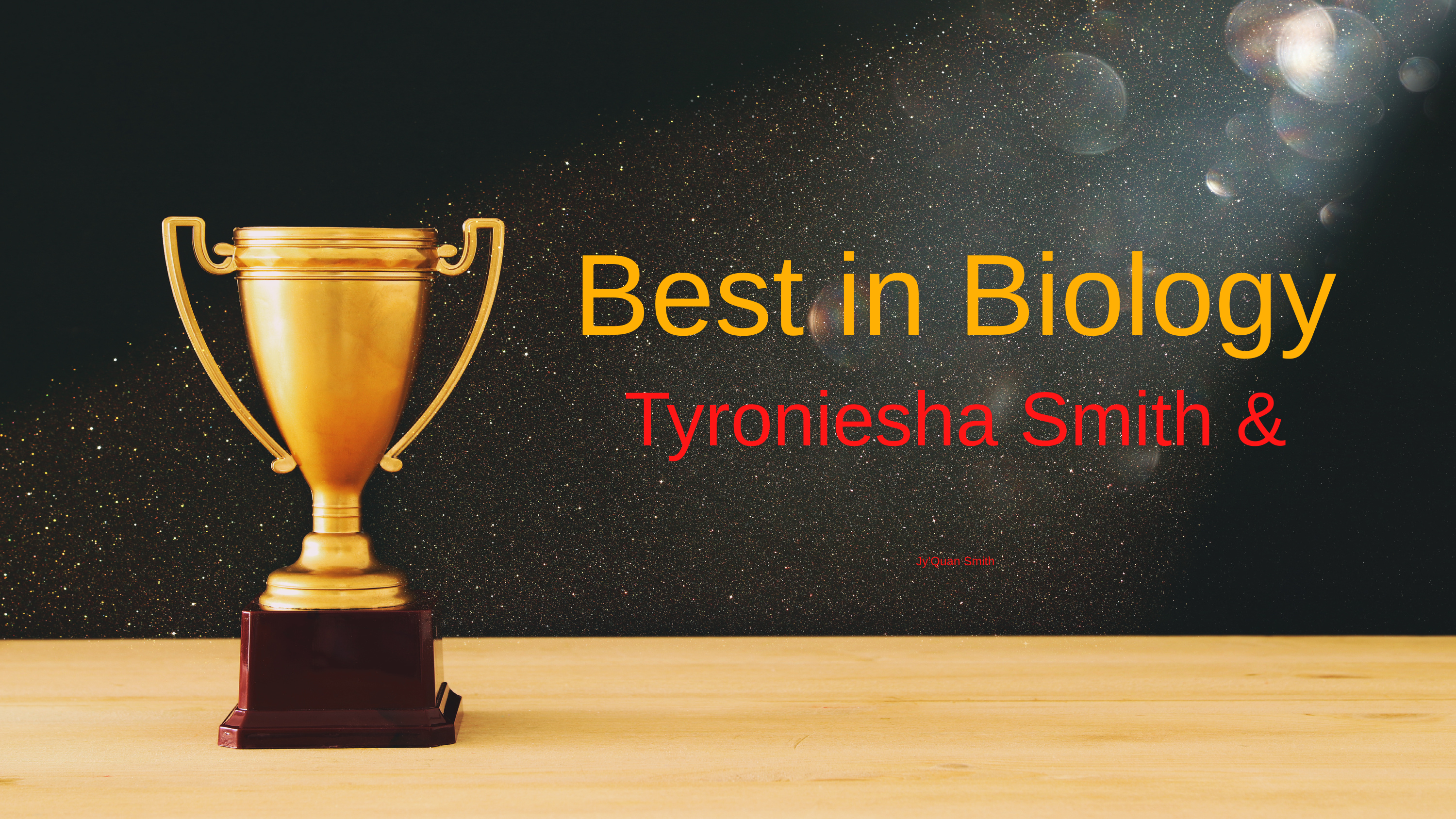

Best in Biology
Tyroniesha Smith &
Jy'Quan Smith